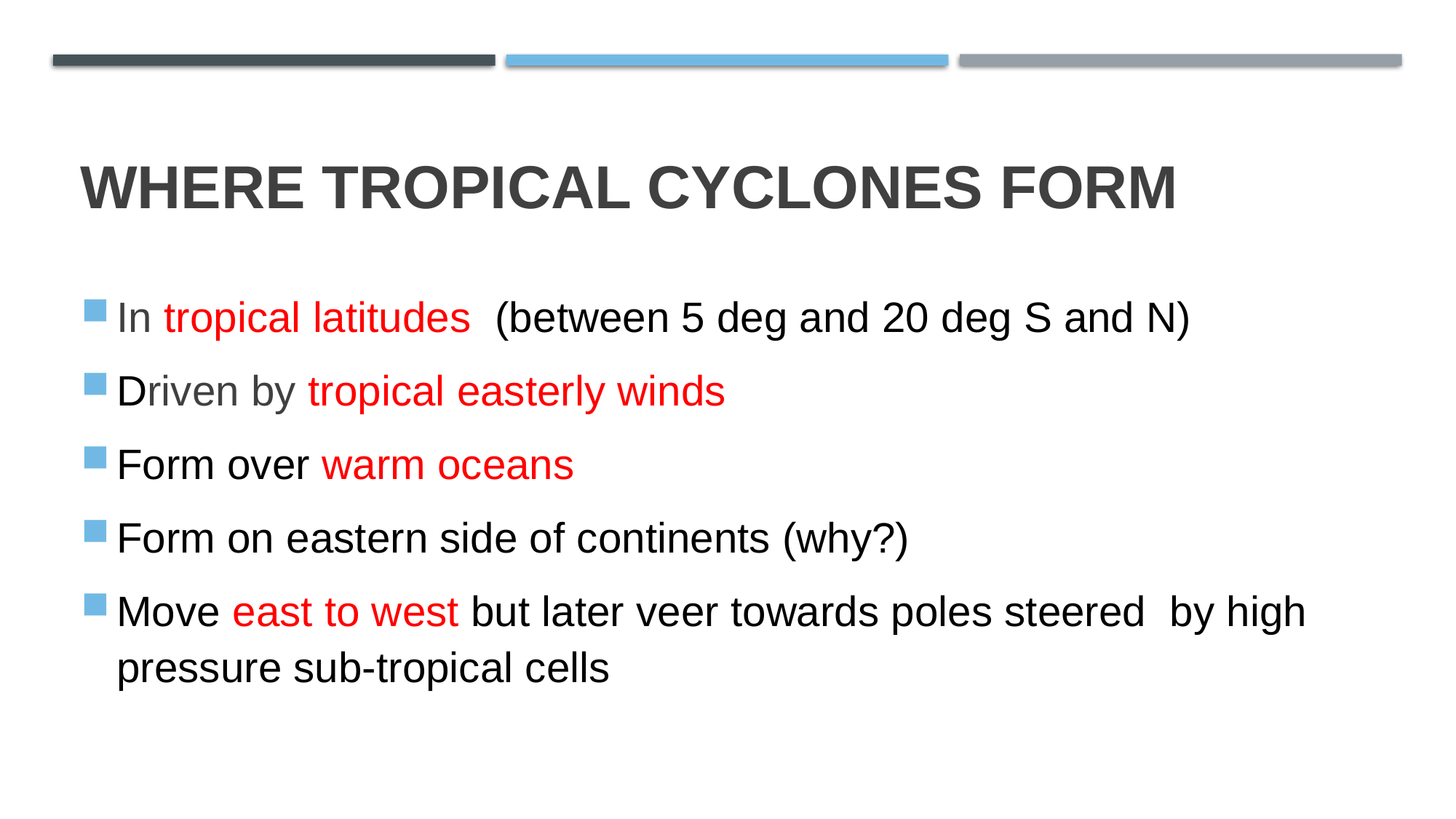

# Where tropical cyclones form
In tropical latitudes  (between 5 deg and 20 deg S and N)
Driven by tropical easterly winds
Form over warm oceans
Form on eastern side of continents (why?)
Move east to west but later veer towards poles steered  by high pressure sub-tropical cells